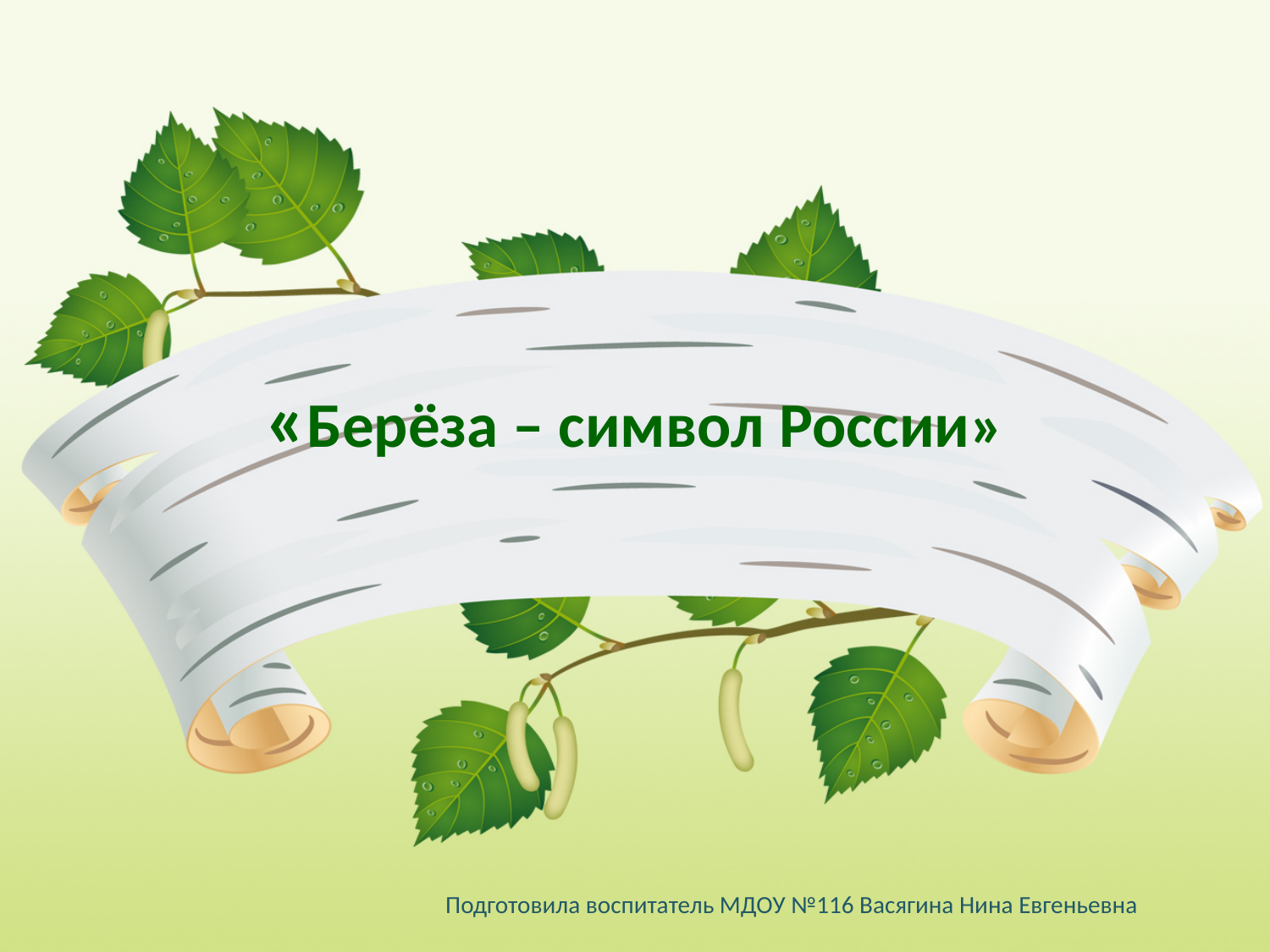

# «Берёза – символ России»
Подготовила воспитатель МДОУ №116 Васягина Нина Евгеньевна